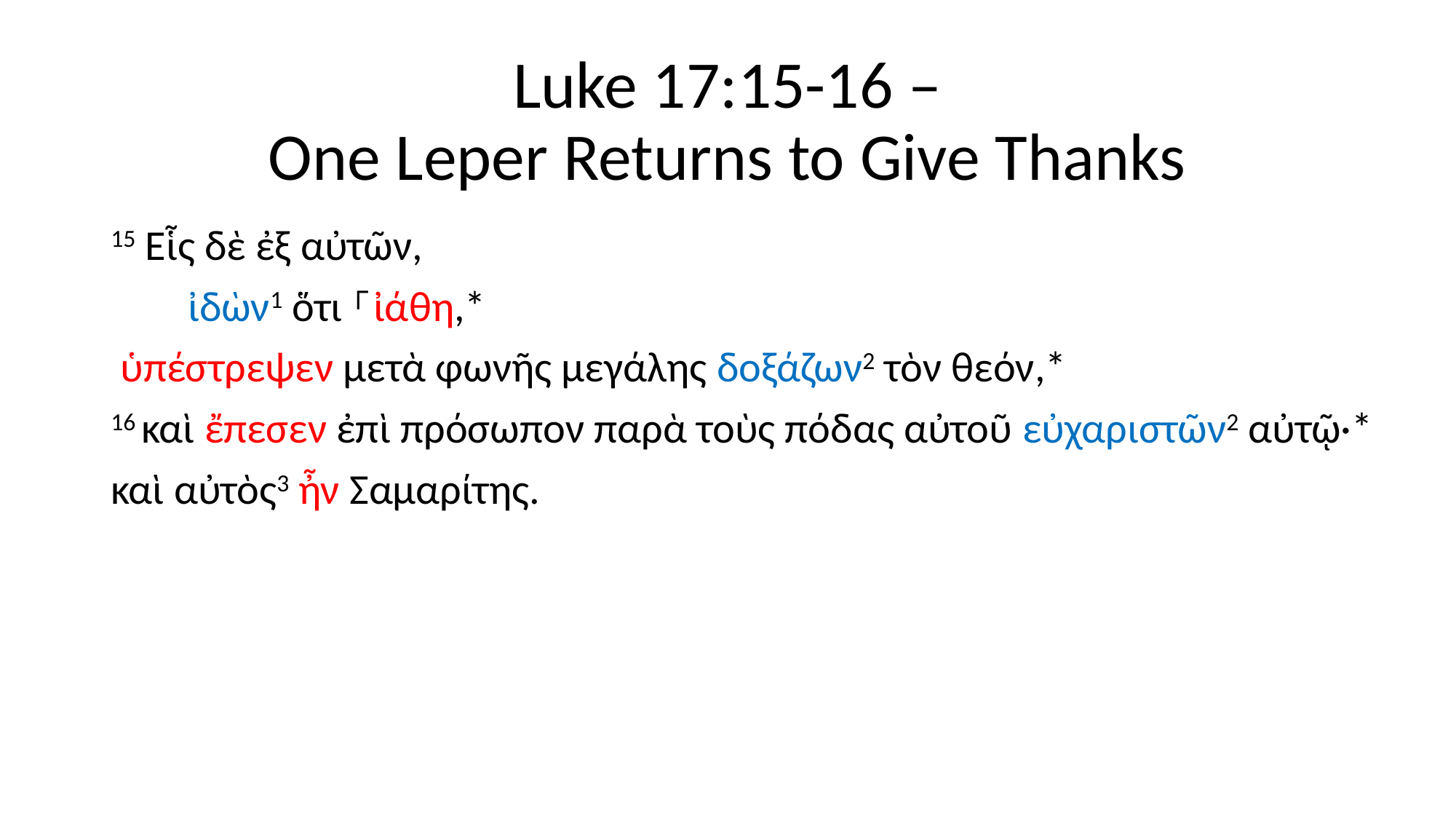

# Luke 17:15-16 – One Leper Returns to Give Thanks
15 Εἷς δὲ ἐξ αὐτῶν,
        ἰδὼν1 ὅτι ⸀ἰάθη,*
 ὑπέστρεψεν μετὰ φωνῆς μεγάλης δοξάζων2 τὸν θεόν,*
16 καὶ ἔπεσεν ἐπὶ πρόσωπον παρὰ τοὺς πόδας αὐτοῦ εὐχαριστῶν2 αὐτῷ·*
καὶ αὐτὸς3 ἦν Σαμαρίτης.